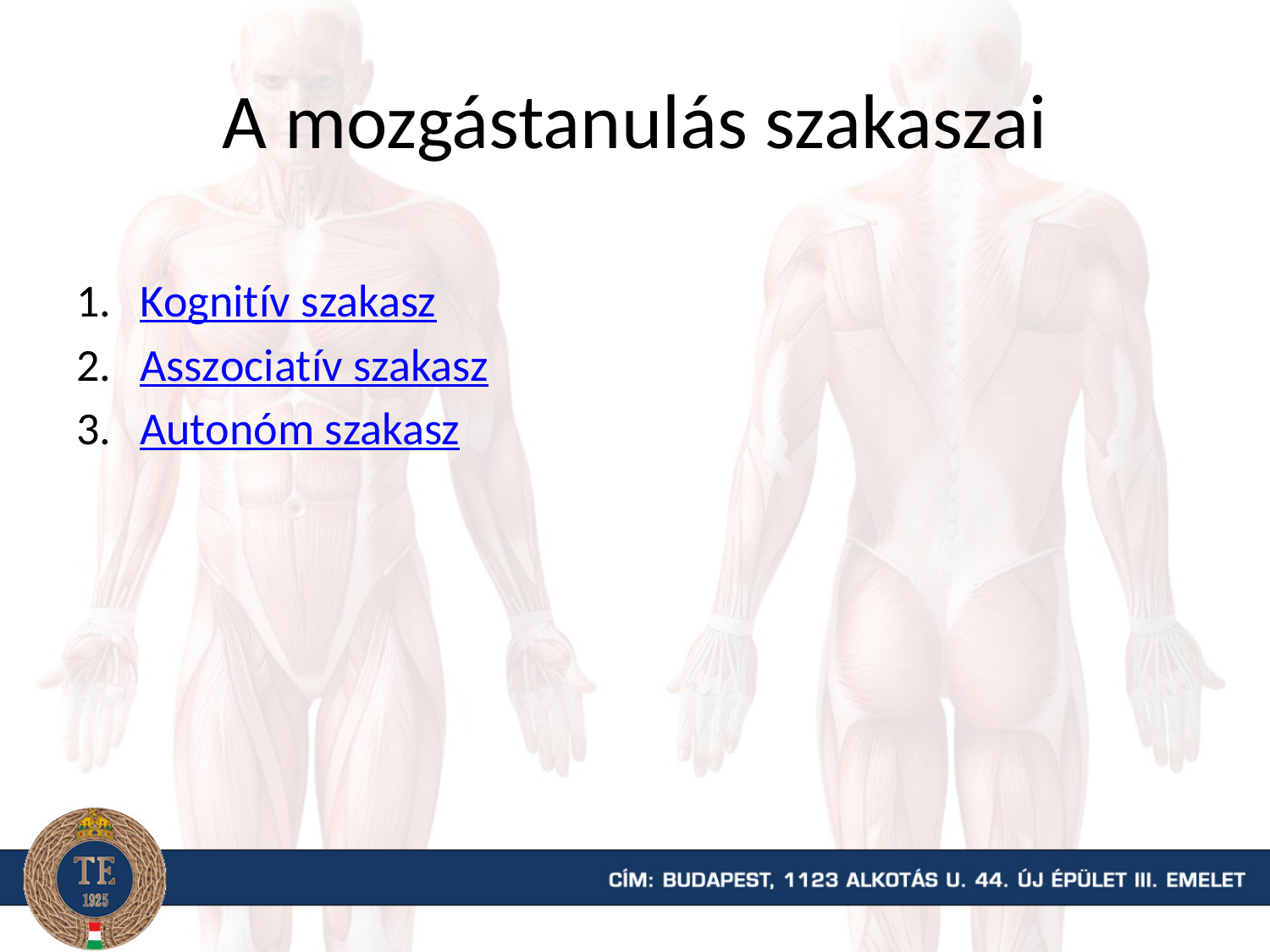

# A mozgástanulás szakaszai
Kognitív szakasz
Asszociatív szakasz
Autonóm szakasz